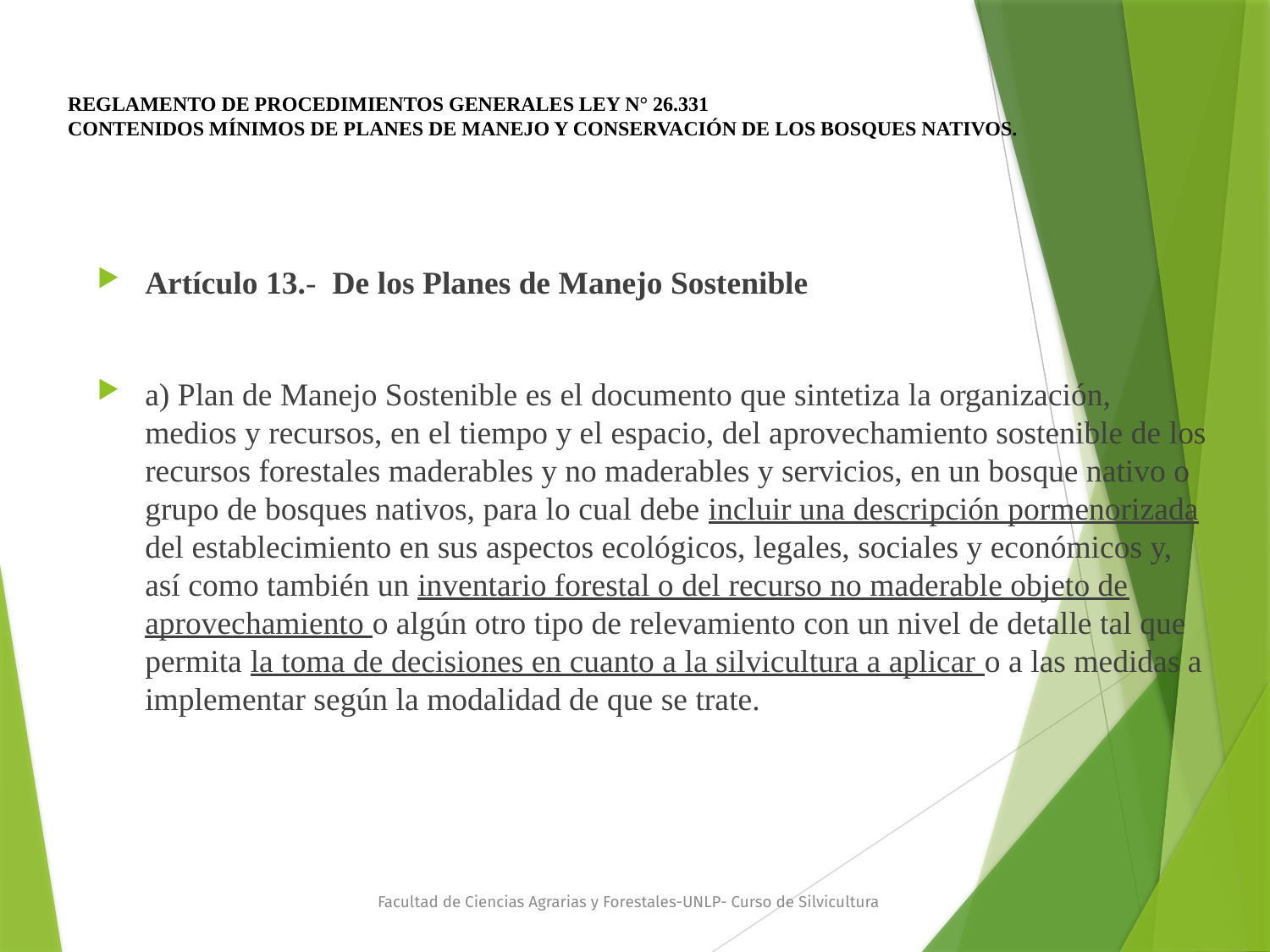

# REGLAMENTO DE PROCEDIMIENTOS GENERALES LEY N° 26.331 CONTENIDOS MÍNIMOS DE PLANES DE MANEJO Y CONSERVACIÓN DE LOS BOSQUES NATIVOS.
Artículo 13.-  De los Planes de Manejo Sostenible

a) Plan de Manejo Sostenible es el documento que sintetiza la organización, medios y recursos, en el tiempo y el espacio, del aprovechamiento sostenible de los recursos forestales maderables y no maderables y servicios, en un bosque nativo o grupo de bosques nativos, para lo cual debe incluir una descripción pormenorizada del establecimiento en sus aspectos ecológicos, legales, sociales y económicos y, así como también un inventario forestal o del recurso no maderable objeto de aprovechamiento o algún otro tipo de relevamiento con un nivel de detalle tal que permita la toma de decisiones en cuanto a la silvicultura a aplicar o a las medidas a implementar según la modalidad de que se trate.

Facultad de Ciencias Agrarias y Forestales-UNLP- Curso de Silvicultura